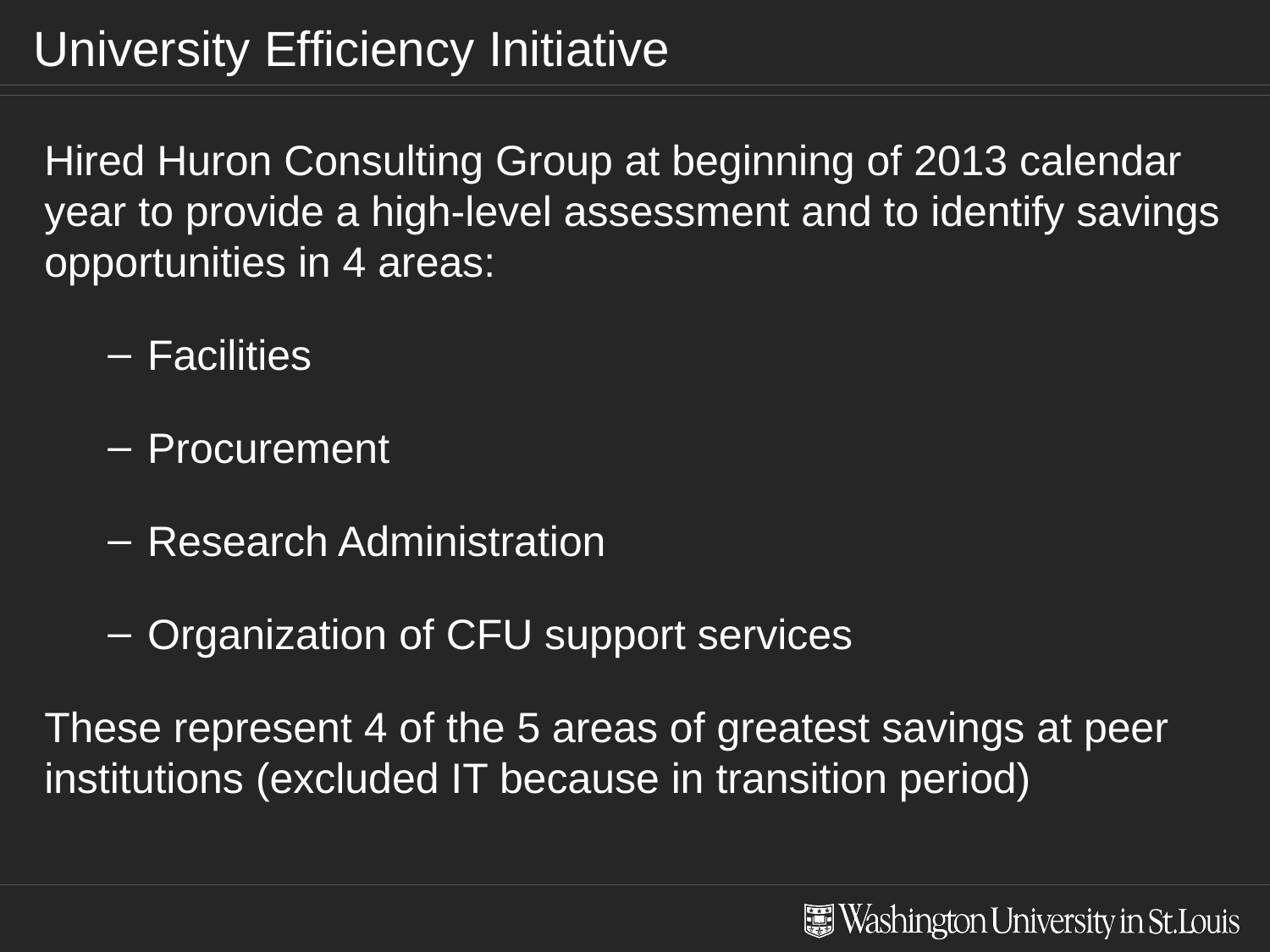

# University Efficiency Initiative
Hired Huron Consulting Group at beginning of 2013 calendar year to provide a high-level assessment and to identify savings opportunities in 4 areas:
Facilities
Procurement
Research Administration
Organization of CFU support services
These represent 4 of the 5 areas of greatest savings at peer institutions (excluded IT because in transition period)